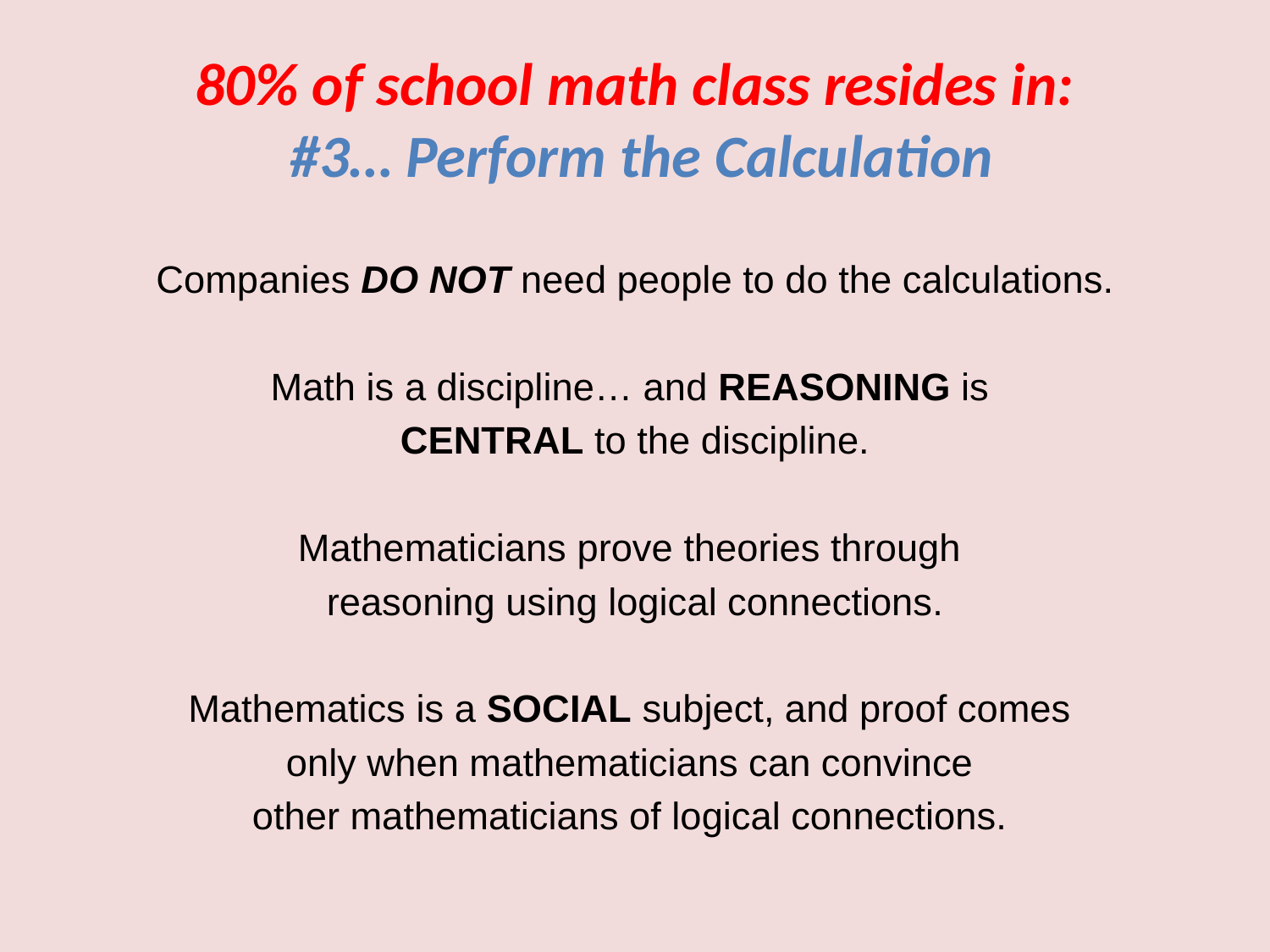

# 80% of school math class resides in: #3… Perform the Calculation
Companies DO NOT need people to do the calculations.

Math is a discipline… and REASONING is
CENTRAL to the discipline.

Mathematicians prove theories through
reasoning using logical connections.

Mathematics is a SOCIAL subject, and proof comes
only when mathematicians can convince
other mathematicians of logical connections.